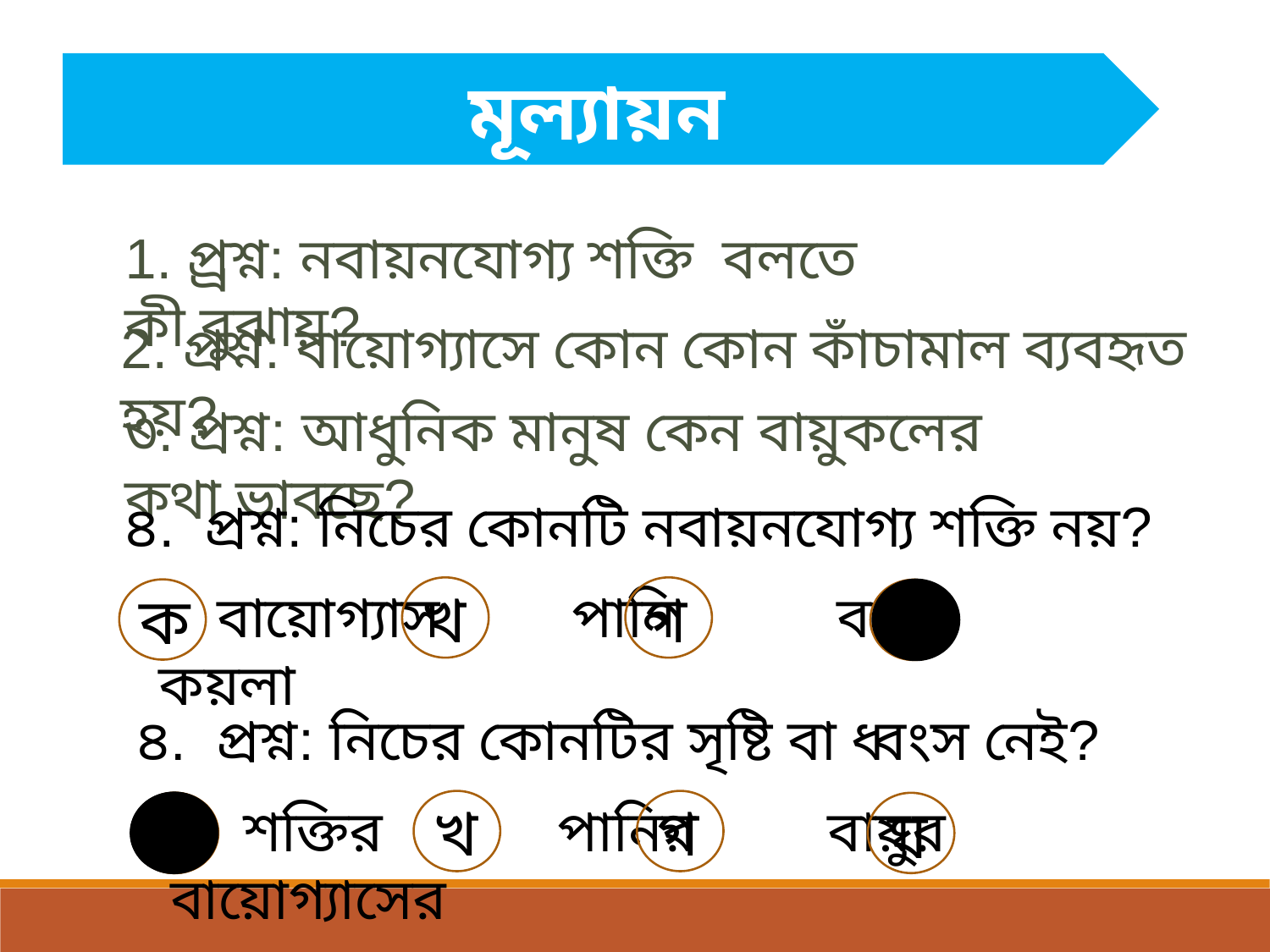

মূল্যায়ন
1. প্র্রশ্ন: নবায়নযোগ্য শক্তি  বলতে কী বুঝায়?
2. প্রশ্ন: বায়োগ্যাসে কোন কোন কাঁচামাল ব্যবহৃত হয়?
৩. প্রশ্ন: আধুনিক মানুষ কেন বায়ুকলের কথা ভাবছে?
৪.  প্রশ্ন: নিচের কোনটি নবায়নযোগ্য শক্তি নয়?

খ

গ

ক

    বায়োগ্যাস         পানি           বায়ু            কয়লা
ঘ

৪.  প্রশ্ন: নিচের কোনটির সৃষ্টি বা ধ্বংস নেই?

খ

গ

ক

ঘ

     শক্তির            পানির         বায়ুর          বায়োগ্যাসের
ক